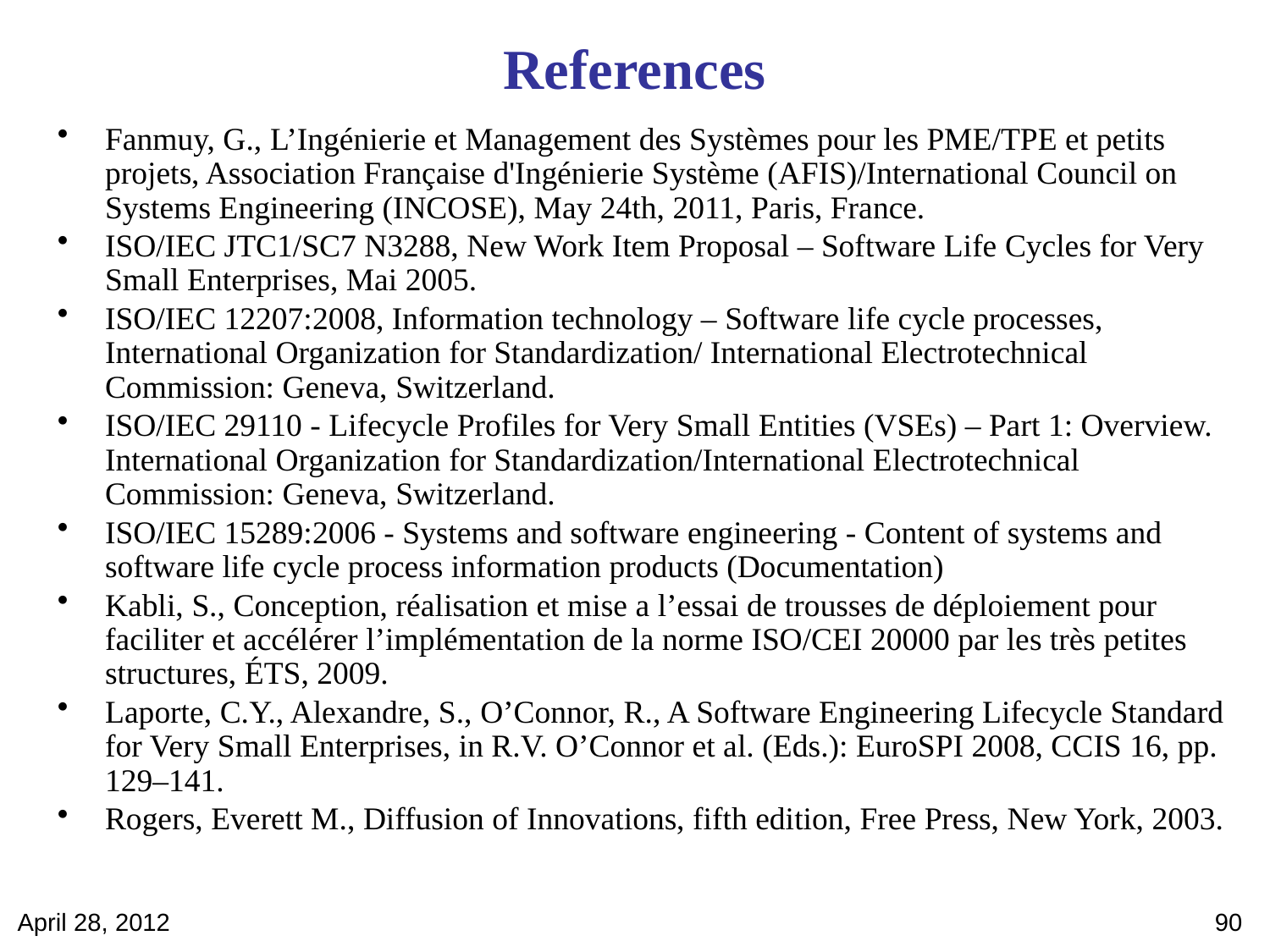

References
Fanmuy, G., L’Ingénierie et Management des Systèmes pour les PME/TPE et petits projets, Association Française d'Ingénierie Système (AFIS)/International Council on Systems Engineering (INCOSE), May 24th, 2011, Paris, France.
ISO/IEC JTC1/SC7 N3288, New Work Item Proposal – Software Life Cycles for Very Small Enterprises, Mai 2005.
ISO/IEC 12207:2008, Information technology – Software life cycle processes, International Organization for Standardization/ International Electrotechnical Commission: Geneva, Switzerland.
ISO/IEC 29110 - Lifecycle Profiles for Very Small Entities (VSEs) – Part 1: Overview. International Organization for Standardization/International Electrotechnical Commission: Geneva, Switzerland.
ISO/IEC 15289:2006 - Systems and software engineering - Content of systems and software life cycle process information products (Documentation)
Kabli, S., Conception, réalisation et mise a l’essai de trousses de déploiement pour faciliter et accélérer l’implémentation de la norme ISO/CEI 20000 par les très petites structures, ÉTS, 2009.
Laporte, C.Y., Alexandre, S., O’Connor, R., A Software Engineering Lifecycle Standard for Very Small Enterprises, in R.V. O’Connor et al. (Eds.): EuroSPI 2008, CCIS 16, pp. 129–141.
Rogers, Everett M., Diffusion of Innovations, fifth edition, Free Press, New York, 2003.
April 28, 2012
90